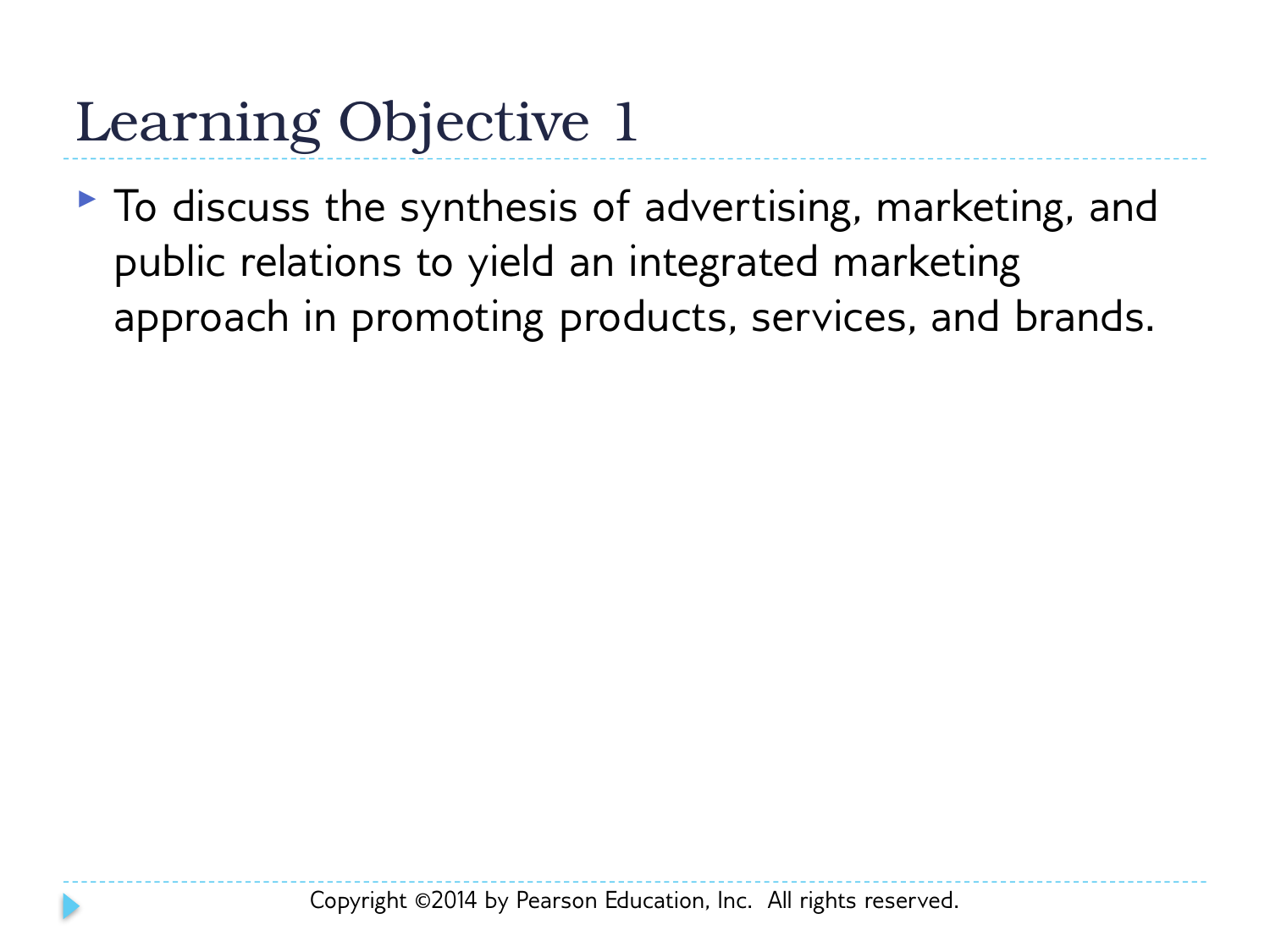

# Learning Objective 1
To discuss the synthesis of advertising, marketing, and public relations to yield an integrated marketing approach in promoting products, services, and brands.
Copyright ©2014 by Pearson Education, Inc.  All rights reserved.